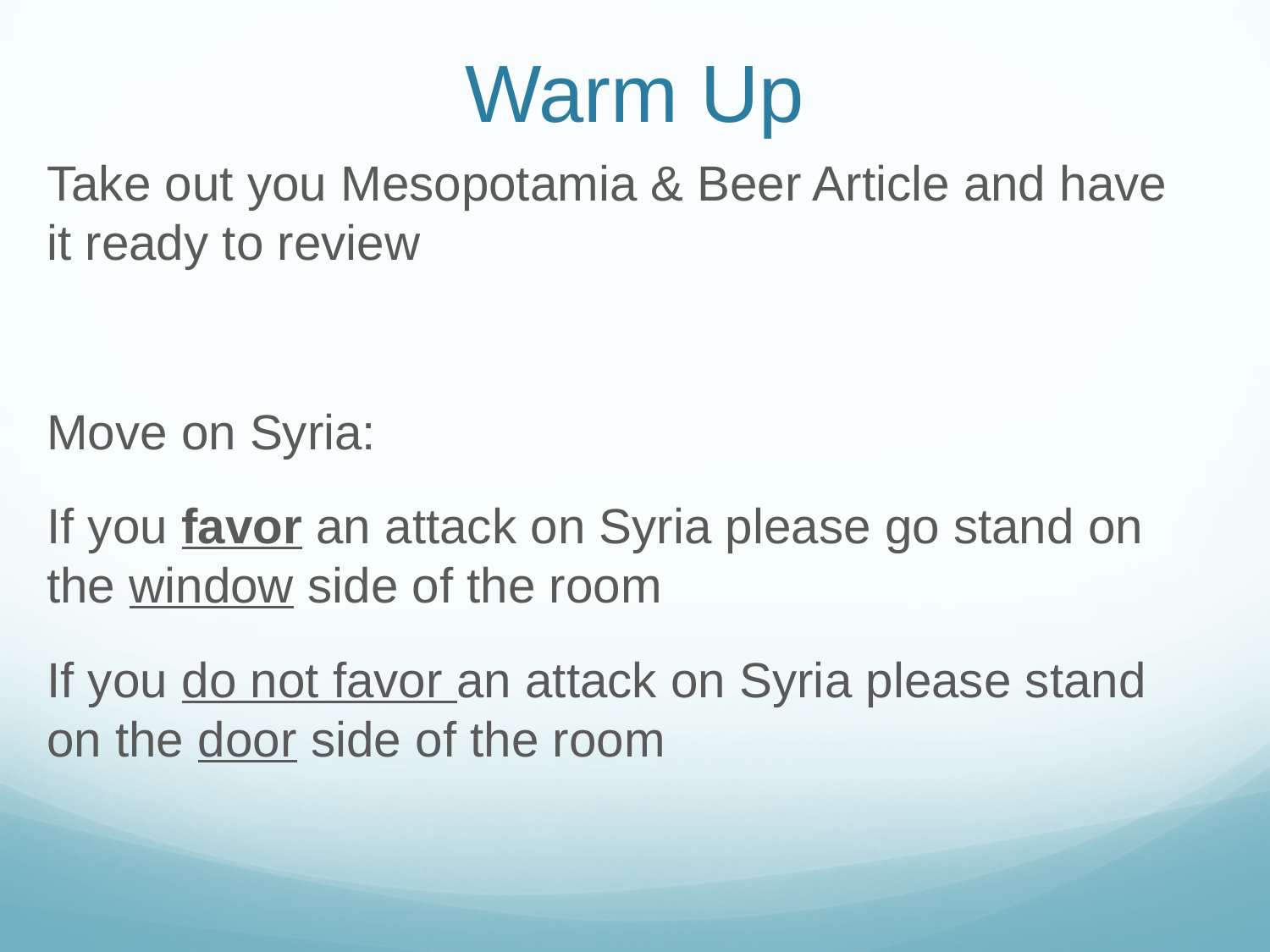

# Warm Up
Take out you Mesopotamia & Beer Article and have it ready to review

Move on Syria:
If you favor an attack on Syria please go stand on the window side of the room
If you do not favor an attack on Syria please stand on the door side of the room